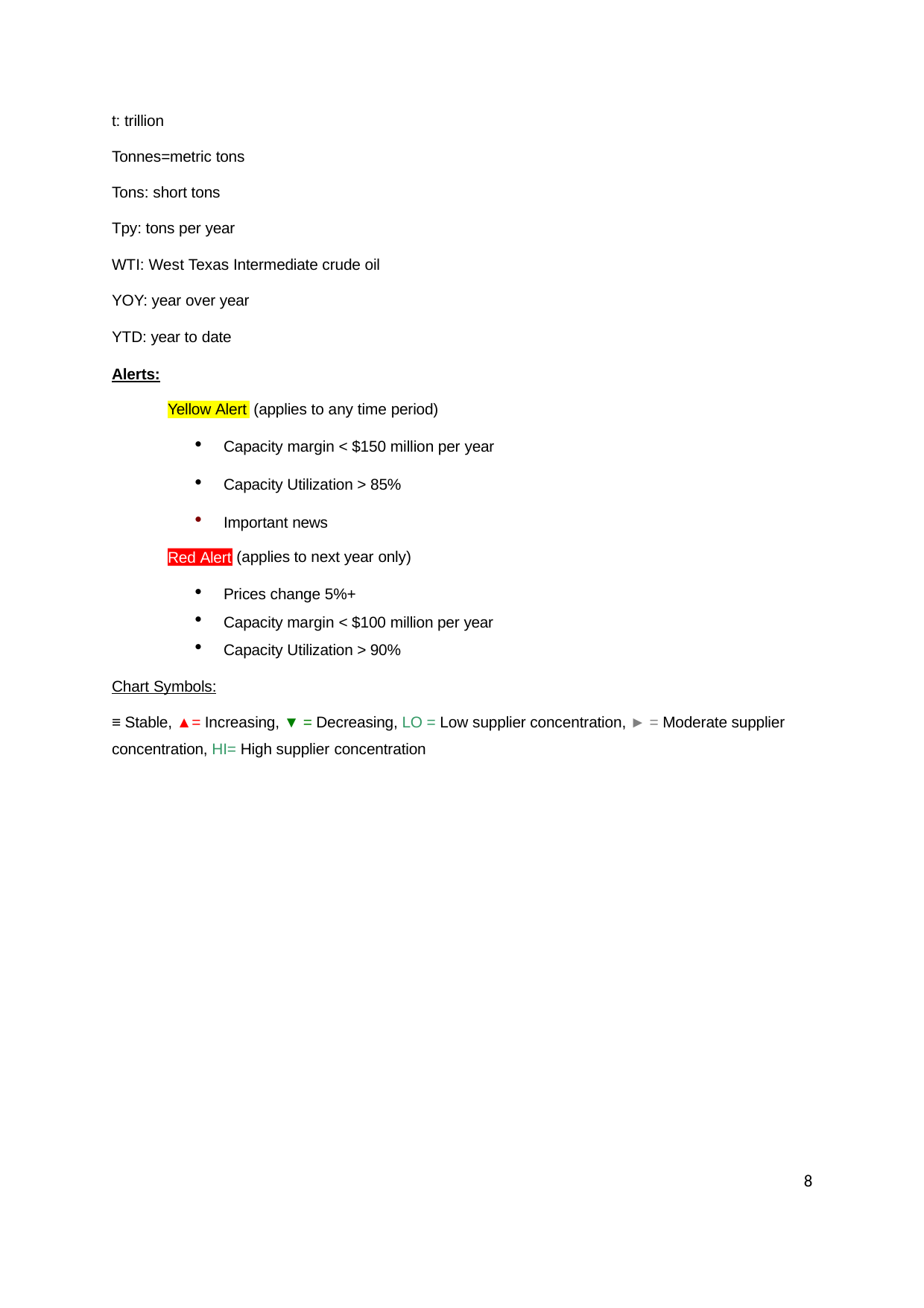

t: trillion
Tonnes=metric tons  Tons: short tons  Tpy: tons per year
WTI: West Texas Intermediate crude oil  YOY: year over year

YTD: year to date

Alerts:
(applies to any time period)
Yellow Alert
Capacity margin < $150 million per year

Capacity Utilization > 85%

Important news
(applies to next year only)
Red Alert
Prices change 5%+
Capacity margin < $100 million per year
Capacity Utilization > 90%

Chart Symbols:
≡ Stable, ▲= Increasing, ▼ = Decreasing, LO = Low supplier concentration, ► = Moderate supplier  concentration, HI= High supplier concentration
8